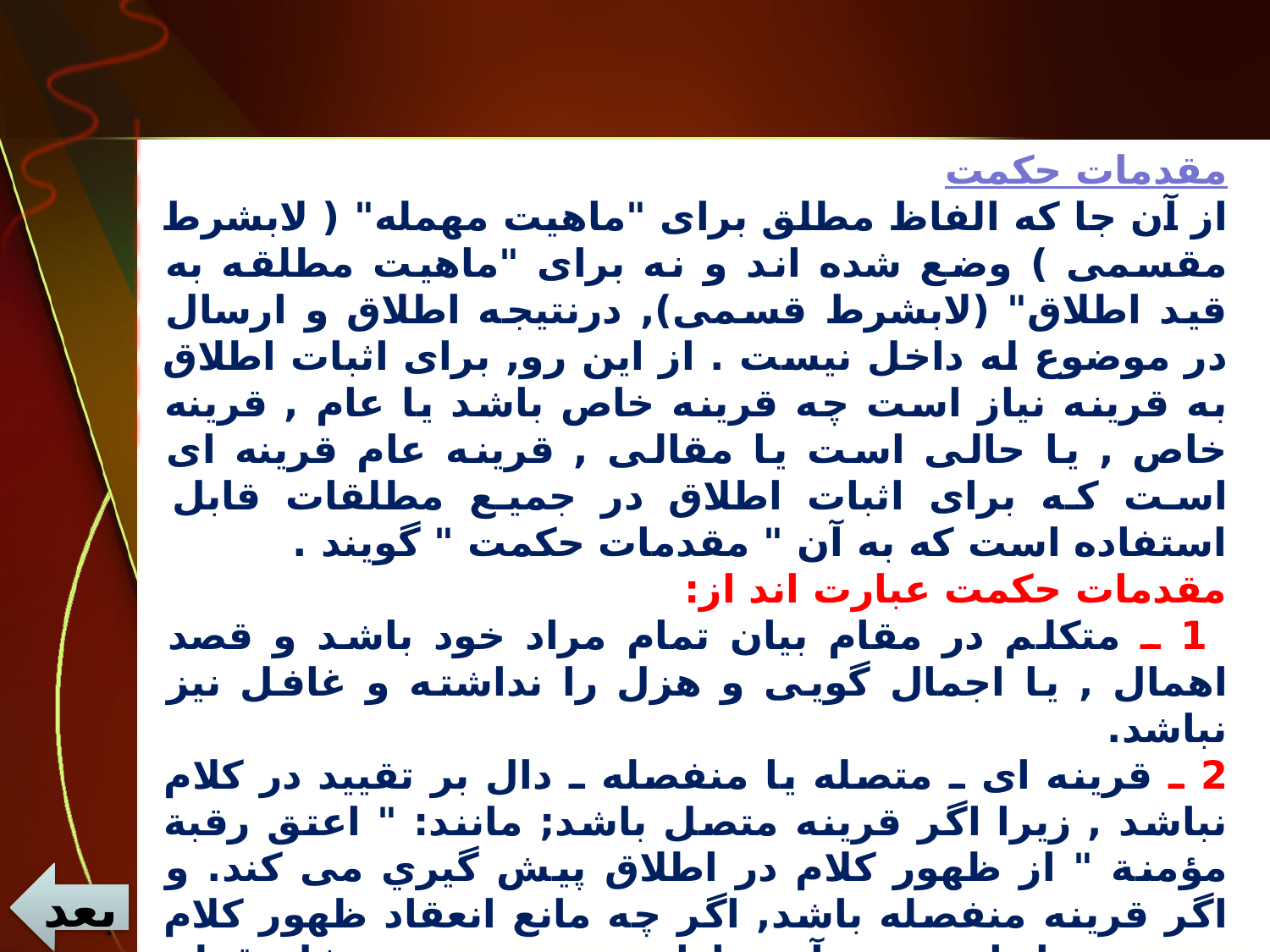

مقدمات حکمت
از آن جا که الفاظ مطلق براى "ماهيت مهمله" ( لابشرط مقسمى ) وضع شده اند و نه براى "ماهيت مطلقه به قيد اطلاق" (لابشرط قسمى), درنتيجه اطلاق و ارسال در موضوع له داخل نيست . از اين رو, براى اثبات اطلاق به قرينه نياز است چه قرينه خاص باشد يا عام , قرينه خاص , يا حالى است يا مقالى , قرينه عام قرينه اى است که براى اثبات اطلاق در جميع مطلقات قابل استفاده است که به آن " مقدمات حکمت " گويند .
مقدمات حکمت عبارت اند از:
 1 ـ متکلم در مقام بيان تمام مراد خود باشد و قصد اهمال , يا اجمال گويى و هزل را نداشته و غافل نيز نباشد.
2 ـ قرينه اى ـ متصله يا منفصله ـ دال بر تقييد در کلام نباشد , زيرا اگر قرينه متصل باشد; مانند: " اعتق رقبة مؤمنة " از ظهور کلام در اطلاق پيش گيري مى کند. و اگر قرينه منفصله باشد, اگر چه مانع انعقاد ظهور کلام نيست , اما حجيت آن را از بين مى برد مثل قوله سبحانه: (فَکُلُوا مِمّا أَمْسَکْنَ عَلَيْکُمْ وَ اذْکُرُوا اسْمَ اللهِ عَلَيْهِ وَ اتَّقُوا الله إِنَّ اللهَ سَريعُ الحِساب)
در اینجا چون مولا در مقام بیان حلیت صید سگ است می توان به اطلاقش تمسک کنیم و بگوییم صید حلال است اگر چه قبل از رسیدن صیاد , بمیرد اما برای اثبات نجاست موضع دندان گرفتن سگ نمی توان به این کریمه تمسک کرد چون در مقام بیان ان نیست.
بعد